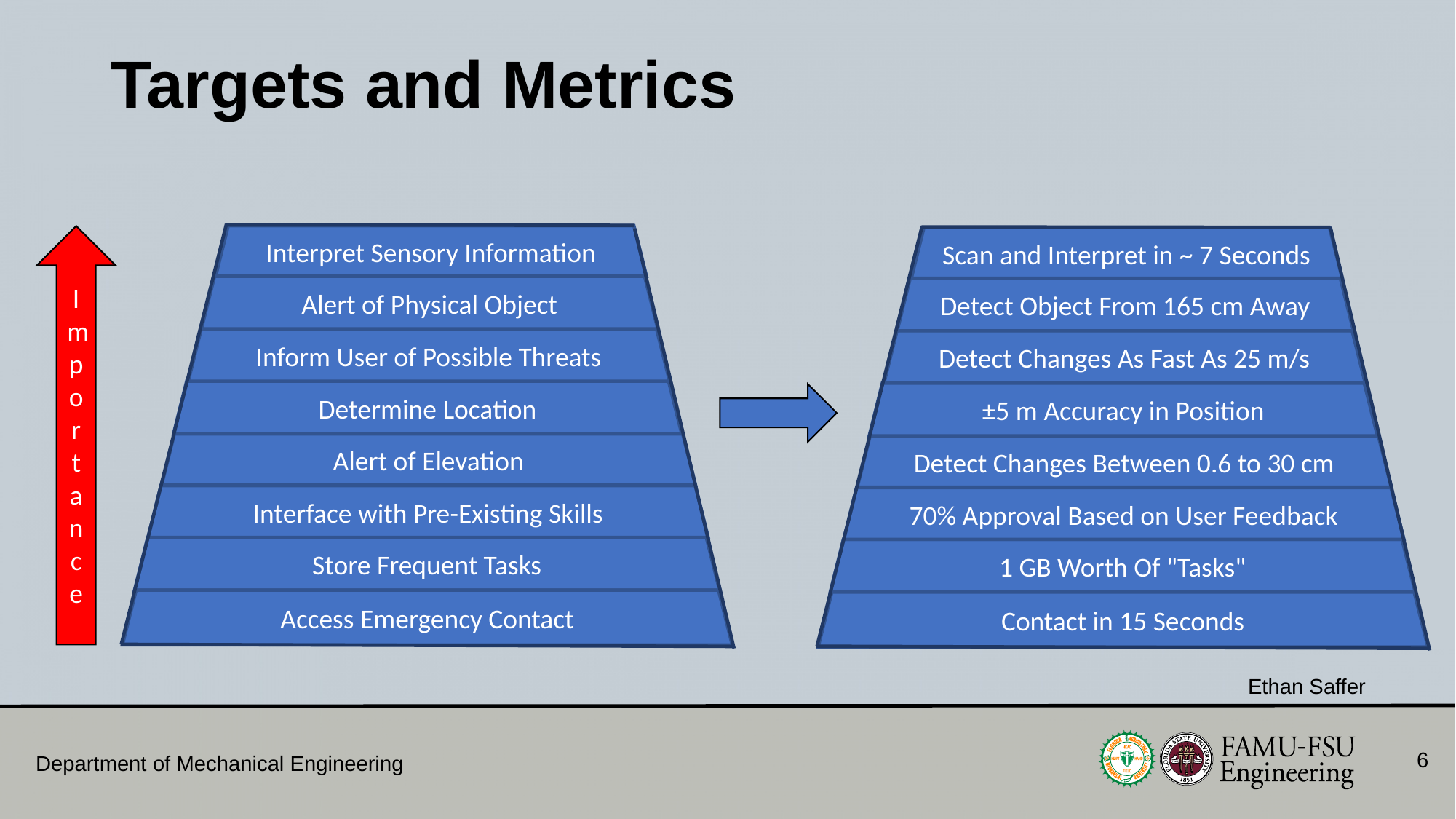

# Targets and Metrics
Interpret Sensory Information
Importance
Scan and Interpret in ~ 7 Seconds
Alert of Physical Object
Detect Object From 165 cm Away
Inform User of Possible Threats
Detect Changes As Fast As 25 m/s
Determine Location
±5 m Accuracy in Position

Alert of Elevation
Detect Changes Between 0.6 to 30 cm
Interface with Pre-Existing Skills
70% Approval Based on User Feedback
Store Frequent Tasks
1 GB Worth Of "Tasks"
Access Emergency Contact
Contact in 15 Seconds
Ethan Saffer
6